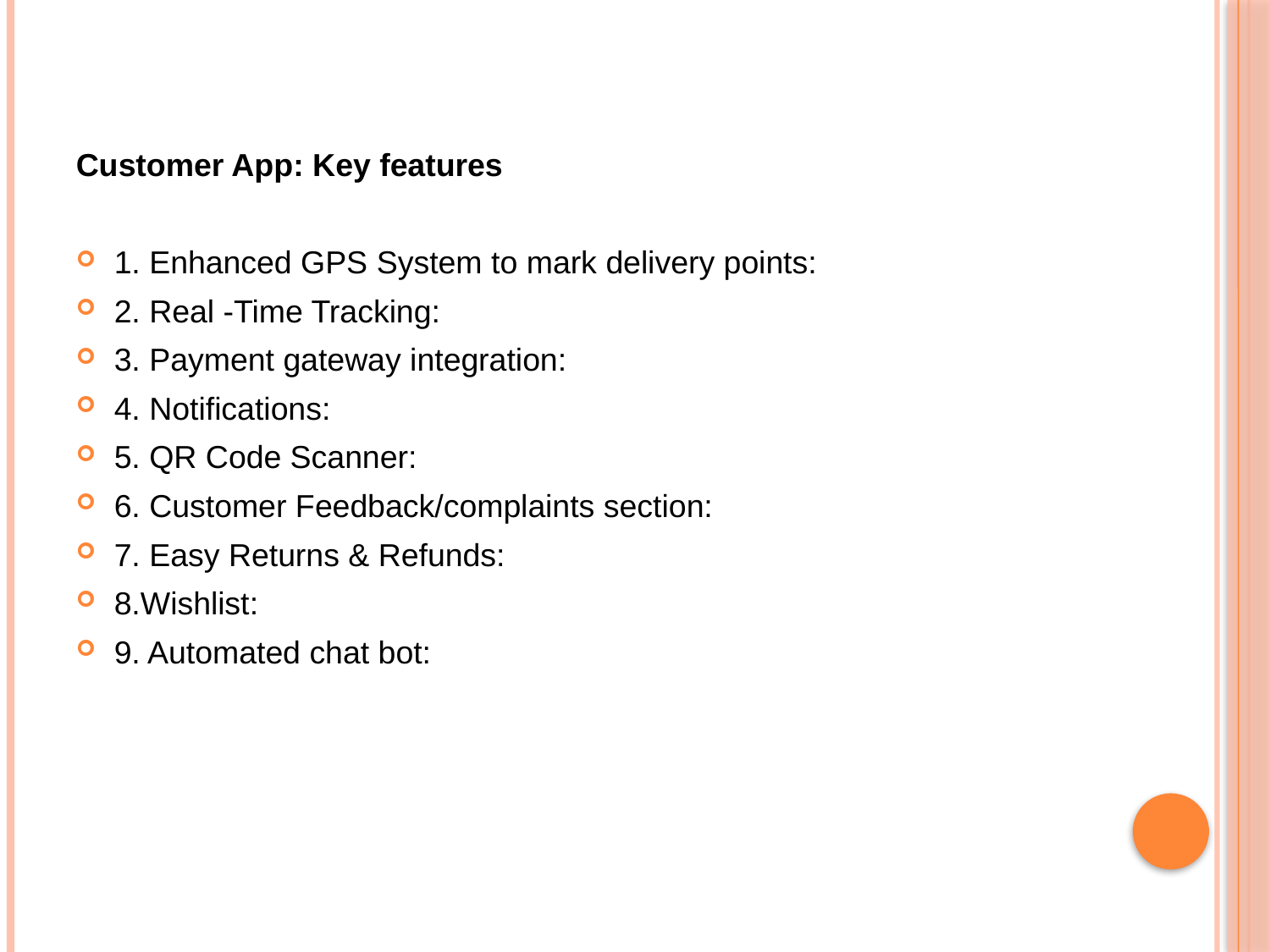

#
Customer App: Key features

1. Enhanced GPS System to mark delivery points:
2. Real -Time Tracking:
3. Payment gateway integration:
4. Notifications:
5. QR Code Scanner:
6. Customer Feedback/complaints section:
7. Easy Returns & Refunds:
8.Wishlist:
9. Automated chat bot: